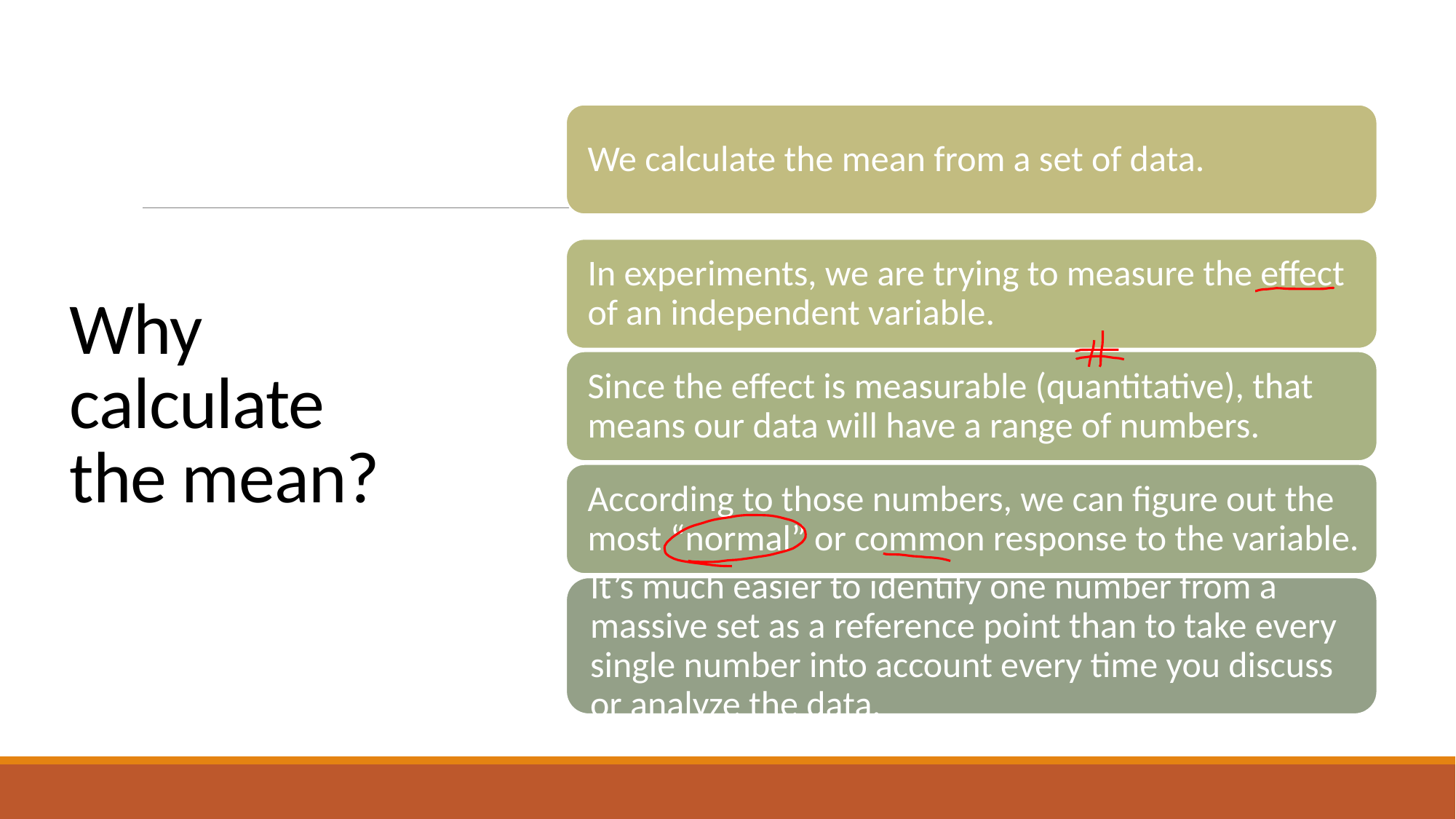

# Why calculate the mean?
We calculate the mean from a set of data.
In experiments, we are trying to measure the effect of an independent variable.
Since the effect is measurable (quantitative), that means our data will have a range of numbers.
According to those numbers, we can figure out the most “normal” or common response to the variable.
It’s much easier to identify one number from a massive set as a reference point than to take every single number into account every time you discuss or analyze the data.